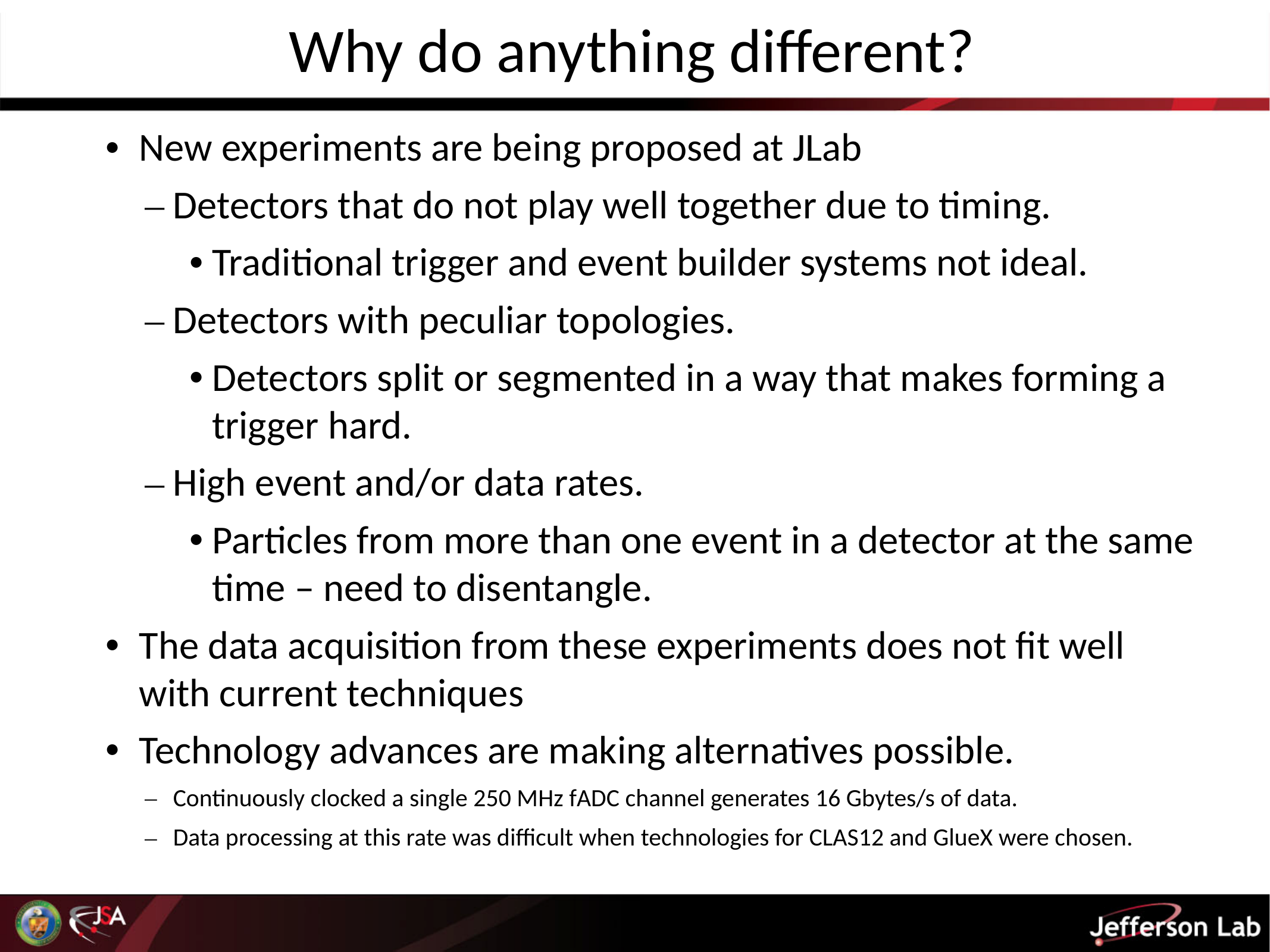

# Why do anything different?
New experiments are being proposed at JLab
Detectors that do not play well together due to timing.
Traditional trigger and event builder systems not ideal.
Detectors with peculiar topologies.
Detectors split or segmented in a way that makes forming a trigger hard.
High event and/or data rates.
Particles from more than one event in a detector at the same time – need to disentangle.
The data acquisition from these experiments does not fit well with current techniques
Technology advances are making alternatives possible.
Continuously clocked a single 250 MHz fADC channel generates 16 Gbytes/s of data.
Data processing at this rate was difficult when technologies for CLAS12 and GlueX were chosen.